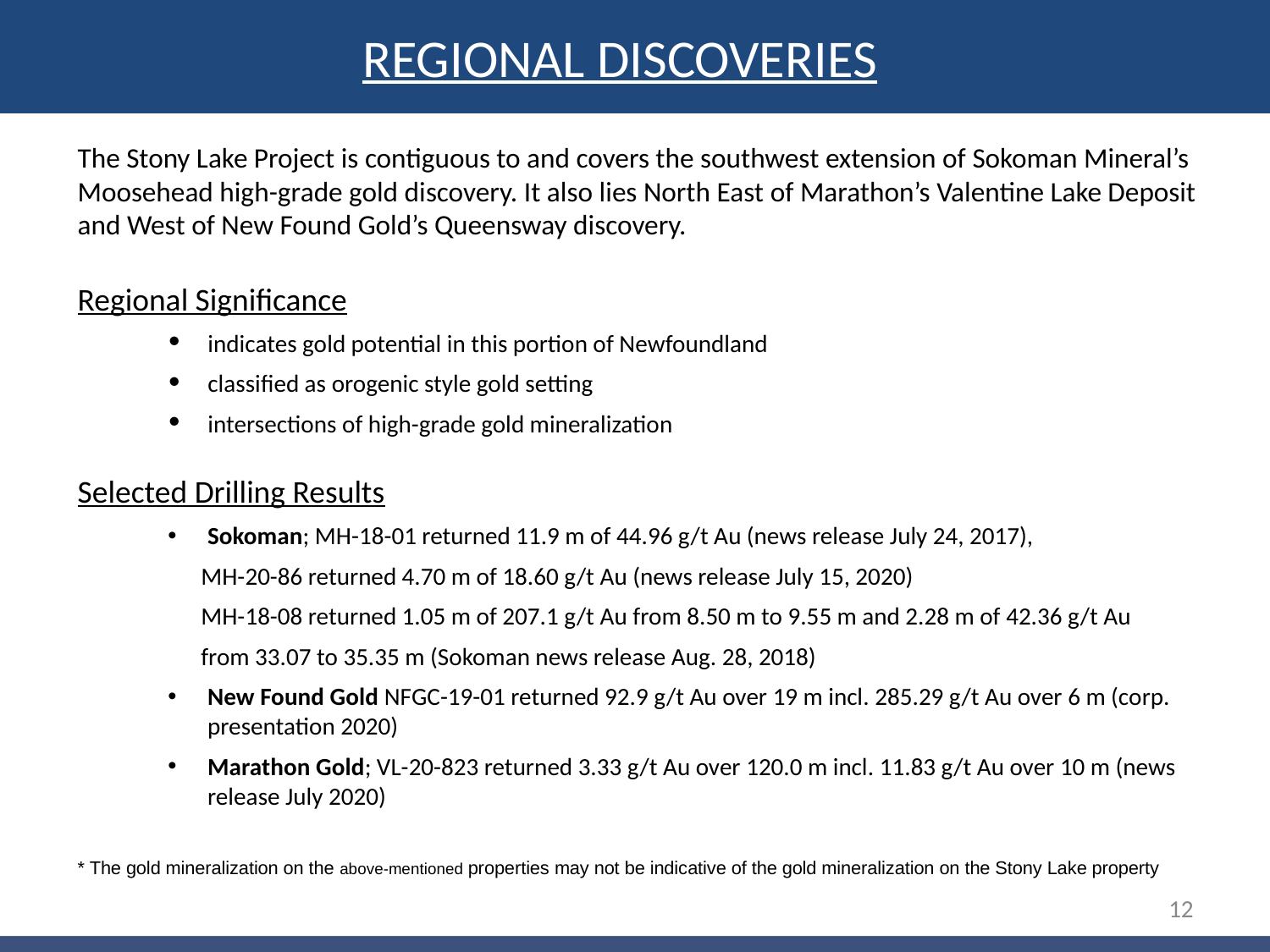

REGIONAL DISCOVERIES
The Stony Lake Project is contiguous to and covers the southwest extension of Sokoman Mineral’s Moosehead high-grade gold discovery. It also lies North East of Marathon’s Valentine Lake Deposit and West of New Found Gold’s Queensway discovery.

Regional Significance
indicates gold potential in this portion of Newfoundland
classified as orogenic style gold setting
intersections of high-grade gold mineralization

Selected Drilling Results
Sokoman; MH-18-01 returned 11.9 m of 44.96 g/t Au (news release July 24, 2017),
      MH-20-86 returned 4.70 m of 18.60 g/t Au (news release July 15, 2020)
      MH-18-08 returned 1.05 m of 207.1 g/t Au from 8.50 m to 9.55 m and 2.28 m of 42.36 g/t Au
      from 33.07 to 35.35 m (Sokoman news release Aug. 28, 2018)
New Found Gold NFGC-19-01 returned 92.9 g/t Au over 19 m incl. 285.29 g/t Au over 6 m (corp. presentation 2020)
Marathon Gold; VL-20-823 returned 3.33 g/t Au over 120.0 m incl. 11.83 g/t Au over 10 m (news release July 2020)

* The gold mineralization on the above-mentioned properties may not be indicative of the gold mineralization on the Stony Lake property

12